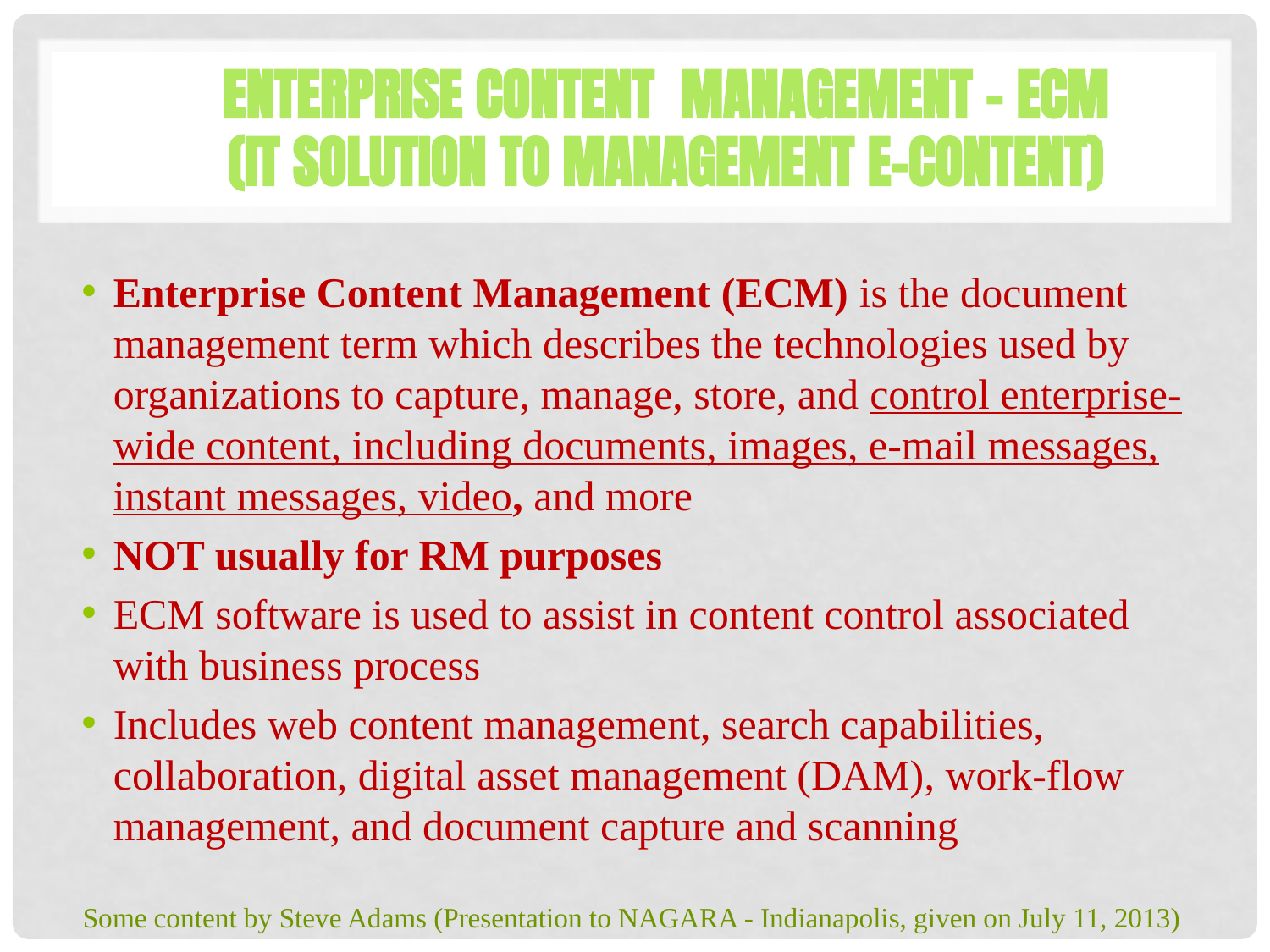

# Enterprise Content  Management – ECM (IT solution to management e-content)
Enterprise Content Management (ECM) is the document management term which describes the technologies used by organizations to capture, manage, store, and control enterprise-wide content, including documents, images, e-mail messages, instant messages, video, and more
NOT usually for RM purposes
ECM software is used to assist in content control associated with business process
Includes web content management, search capabilities, collaboration, digital asset management (DAM), work-flow management, and document capture and scanning

Some content by Steve Adams (Presentation to NAGARA - Indianapolis, given on July 11, 2013)